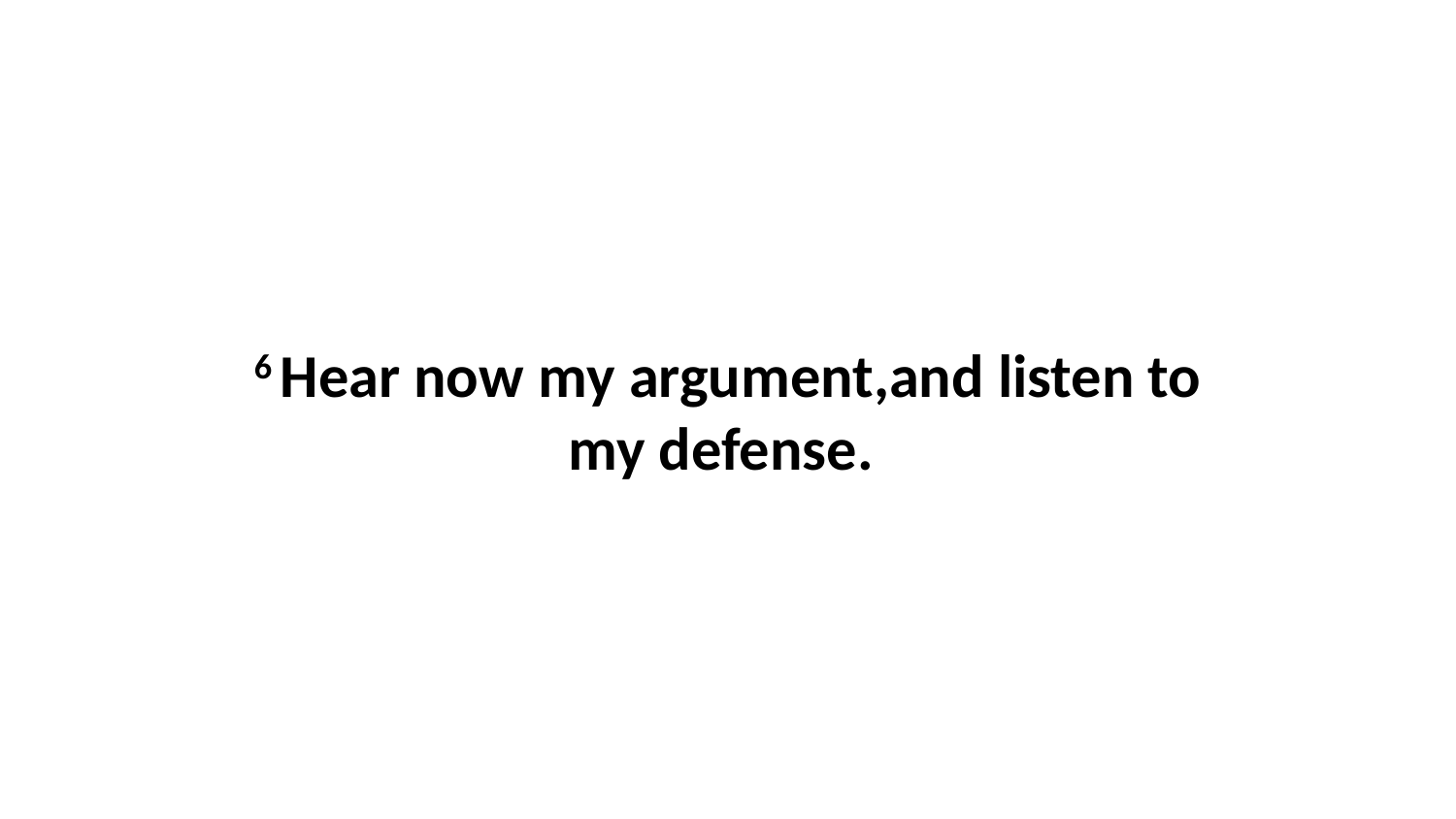

6 Hear now my argument,and listen to my defense.